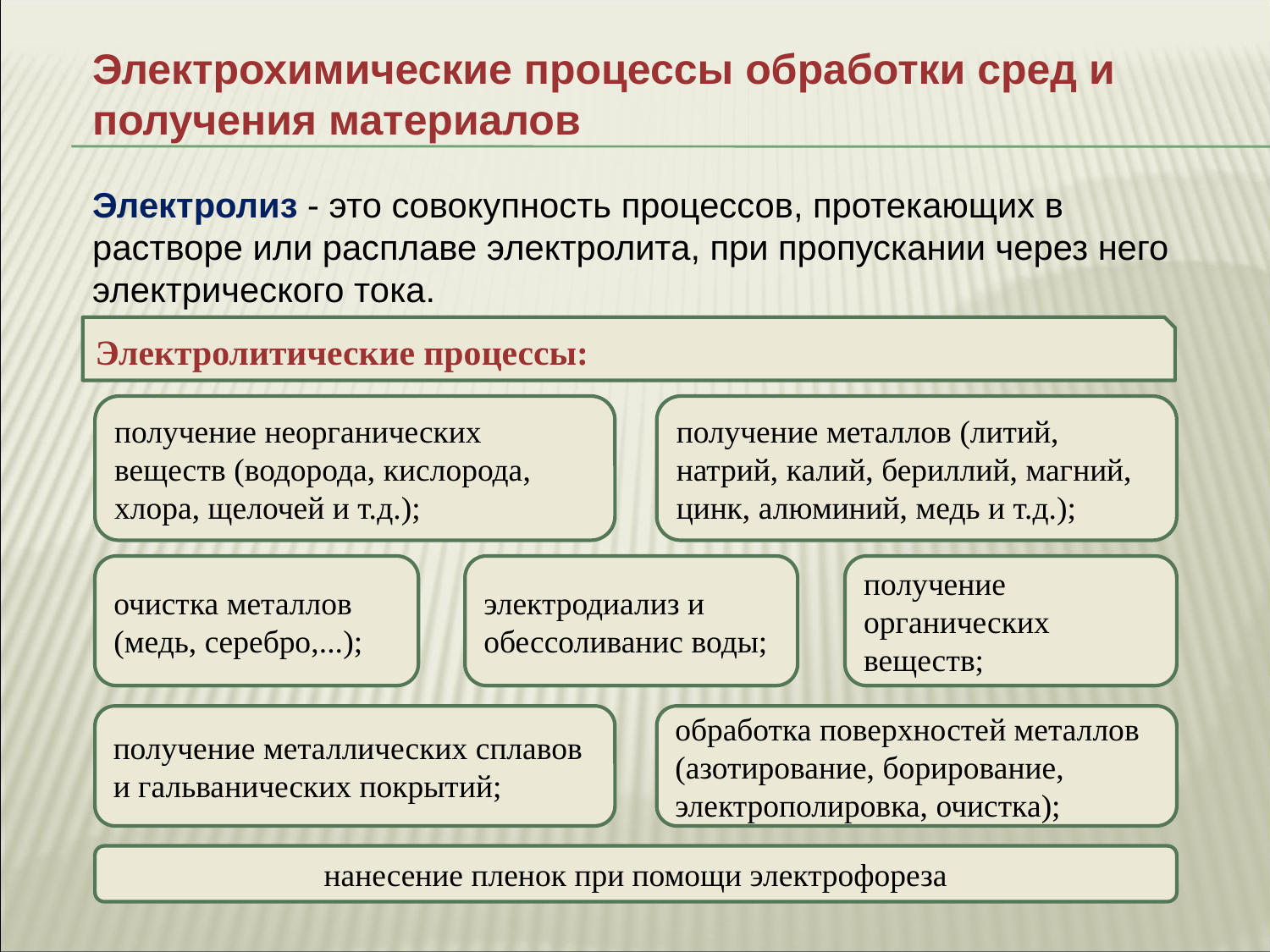

Электрохимические процессы обработки сред и получения материалов
Электролиз - это совокупность процессов, протекающих в растворе или расплаве электролита, при пропускании через него электрического тока.
Электролитические процессы:
получение неорганических веществ (водорода, кислорода, хлора, щелочей и т.д.);
получение металлов (литий, натрий, калий, бериллий, магний, цинк, алюминий, медь и т.д.);
очистка металлов (медь, серебро,...);
электродиализ и обессоливанис воды;
получение органических веществ;
получение металлических сплавов и гальванических покрытий;
обработка поверхностей металлов (азотирование, борирование, электрополировка, очистка);
нанесение пленок при помощи электрофореза